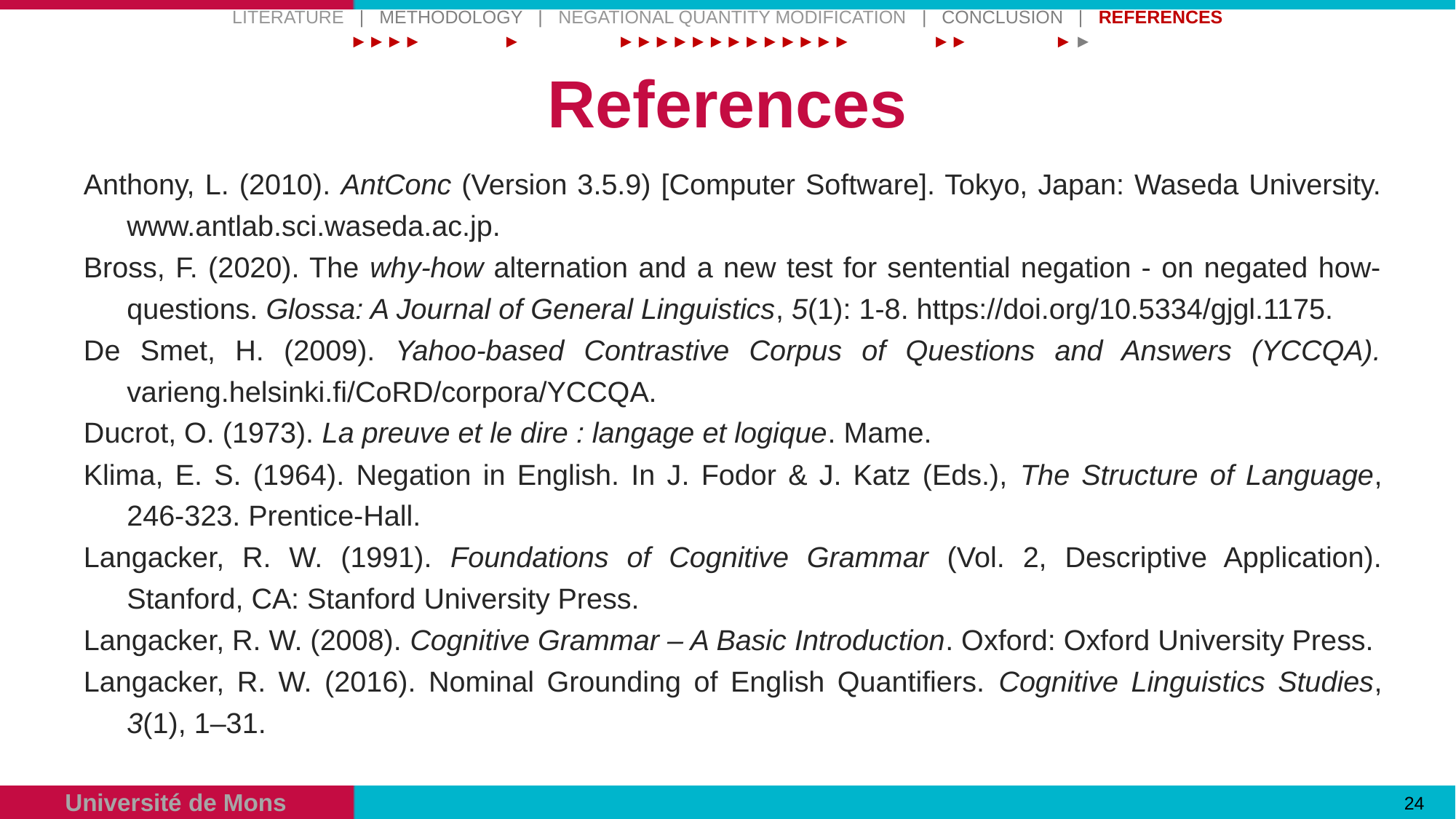

Literature   |   Methodology   |   Negational Quantity Modification   |   Conclusion   |   References
 ►►►►                ►                   ►►►►►►►►►►►►►                ►►                 ►►
# References
Anthony, L. (2010). AntConc (Version 3.5.9) [Computer Software]. Tokyo, Japan: Waseda University. www.antlab.sci.waseda.ac.jp.
Bross, F. (2020). The why-how alternation and a new test for sentential negation - on negated how-questions. Glossa: A Journal of General Linguistics, 5(1): 1-8. https://doi.org/10.5334/gjgl.1175.
De Smet, H. (2009). Yahoo-based Contrastive Corpus of Questions and Answers (YCCQA). varieng.helsinki.fi/CoRD/corpora/YCCQA.
Ducrot, O. (1973). La preuve et le dire : langage et logique. Mame.
Klima, E. S. (1964). Negation in English. In J. Fodor & J. Katz (Eds.), The Structure of Language, 246-323. Prentice-Hall.
Langacker, R. W. (1991). Foundations of Cognitive Grammar (Vol. 2, Descriptive Application). Stanford, CA: Stanford University Press.
Langacker, R. W. (2008). Cognitive Grammar – A Basic Introduction. Oxford: Oxford University Press.
Langacker, R. W. (2016). Nominal Grounding of English Quantifiers. Cognitive Linguistics Studies, 3(1), 1–31.
24